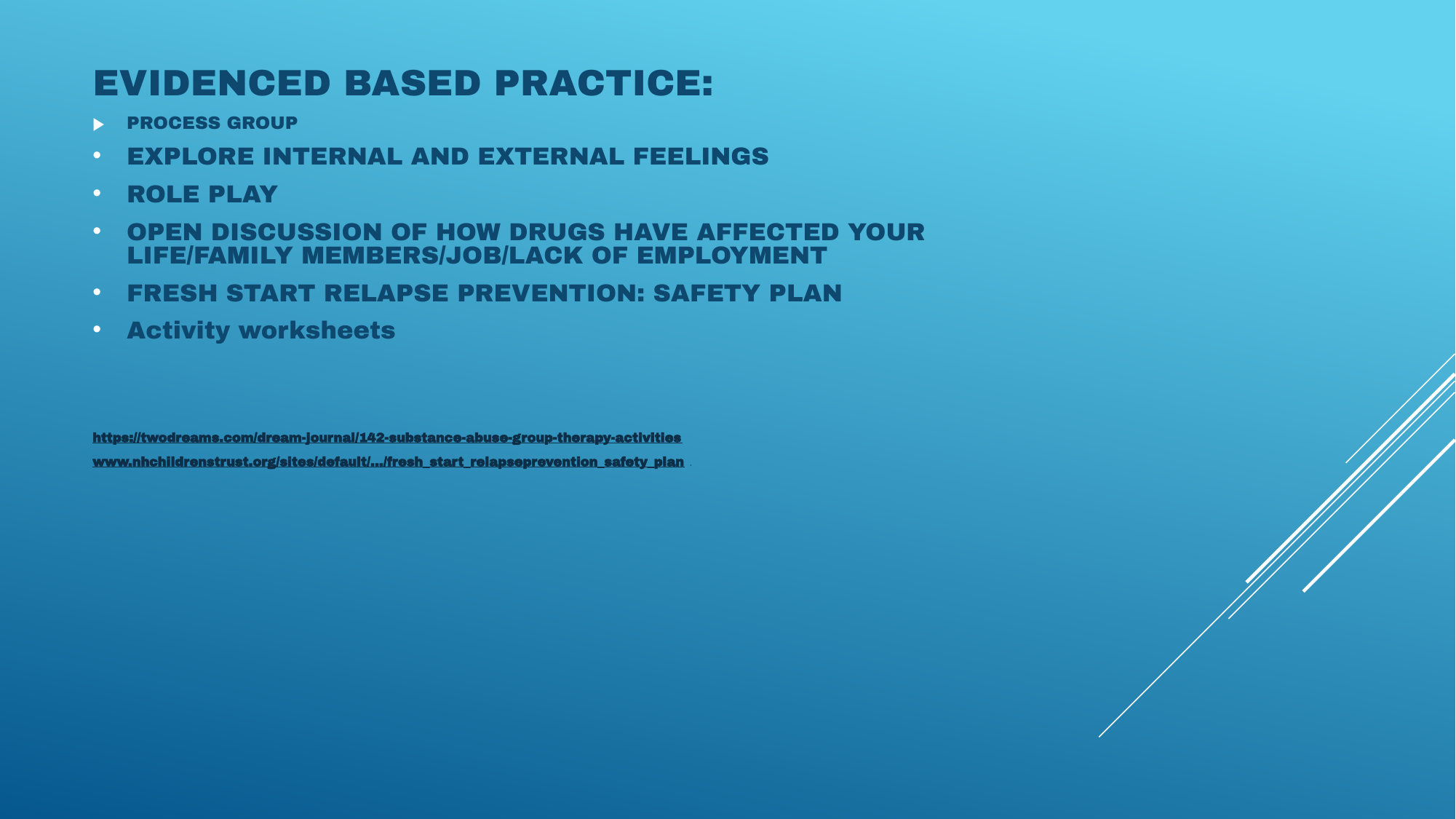

EVIDENCED BASED PRACTICE:
PROCESS GROUP
EXPLORE INTERNAL AND EXTERNAL FEELINGS
ROLE PLAY
OPEN DISCUSSION OF HOW DRUGS HAVE AFFECTED YOUR LIFE/FAMILY MEMBERS/JOB/LACK OF EMPLOYMENT
FRESH START RELAPSE PREVENTION: SAFETY PLAN
Activity worksheets

https://twodreams.com/dream-journal/142-substance-abuse-group-therapy-activities
www.nhchildrenstrust.org/sites/default/.../fresh_start_relapseprevention_safety_plan .